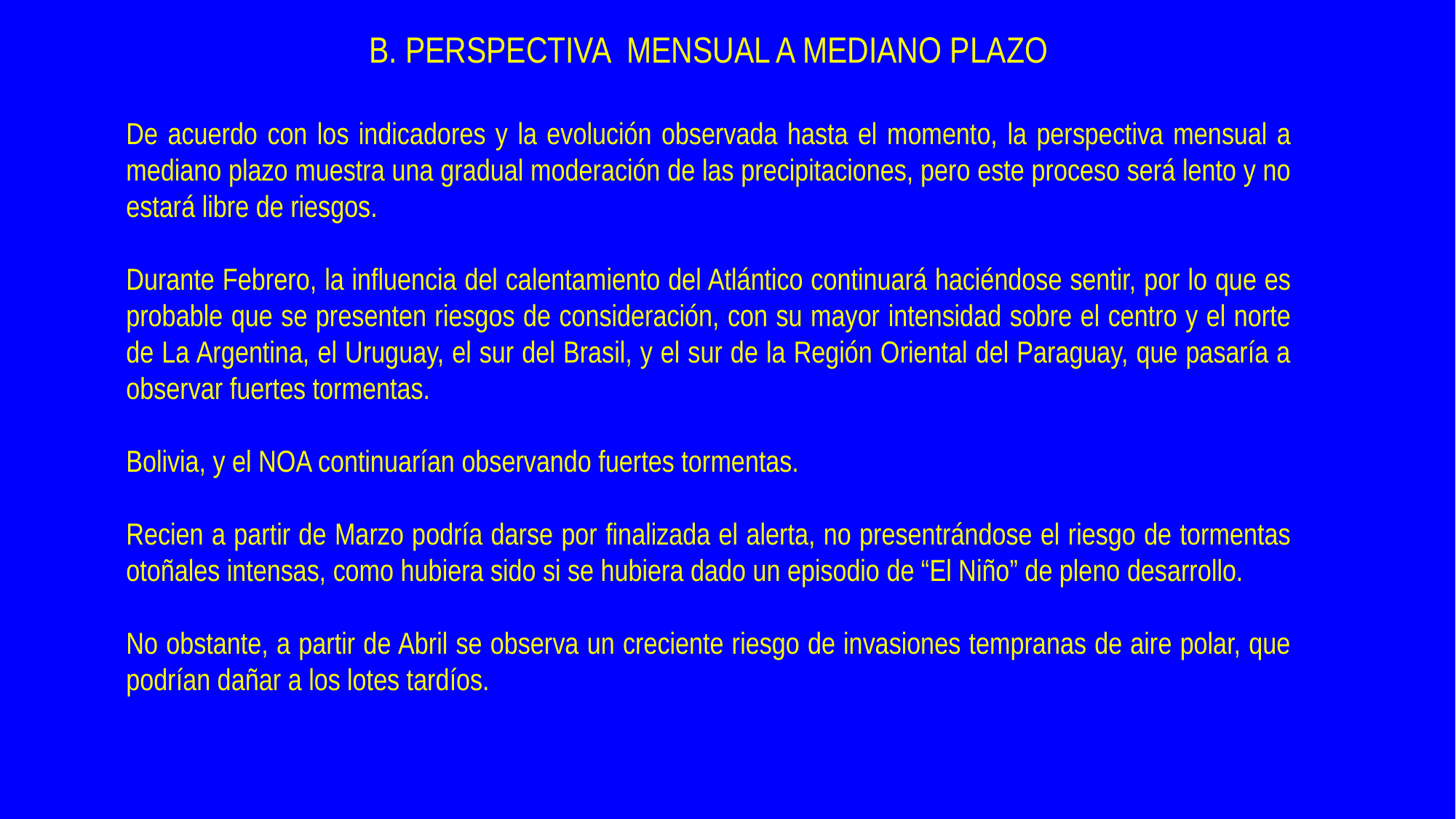

B. PERSPECTIVA  MENSUAL A MEDIANO PLAZO

De acuerdo con los indicadores y la evolución observada hasta el momento, la perspectiva mensual a mediano plazo muestra una gradual moderación de las precipitaciones, pero este proceso será lento y no estará libre de riesgos.

Durante Febrero, la influencia del calentamiento del Atlántico continuará haciéndose sentir, por lo que es probable que se presenten riesgos de consideración, con su mayor intensidad sobre el centro y el norte de La Argentina, el Uruguay, el sur del Brasil, y el sur de la Región Oriental del Paraguay, que pasaría a observar fuertes tormentas.

Bolivia, y el NOA continuarían observando fuertes tormentas.

Recien a partir de Marzo podría darse por finalizada el alerta, no presentrándose el riesgo de tormentas otoñales intensas, como hubiera sido si se hubiera dado un episodio de “El Niño” de pleno desarrollo.

No obstante, a partir de Abril se observa un creciente riesgo de invasiones tempranas de aire polar, que podrían dañar a los lotes tardíos.